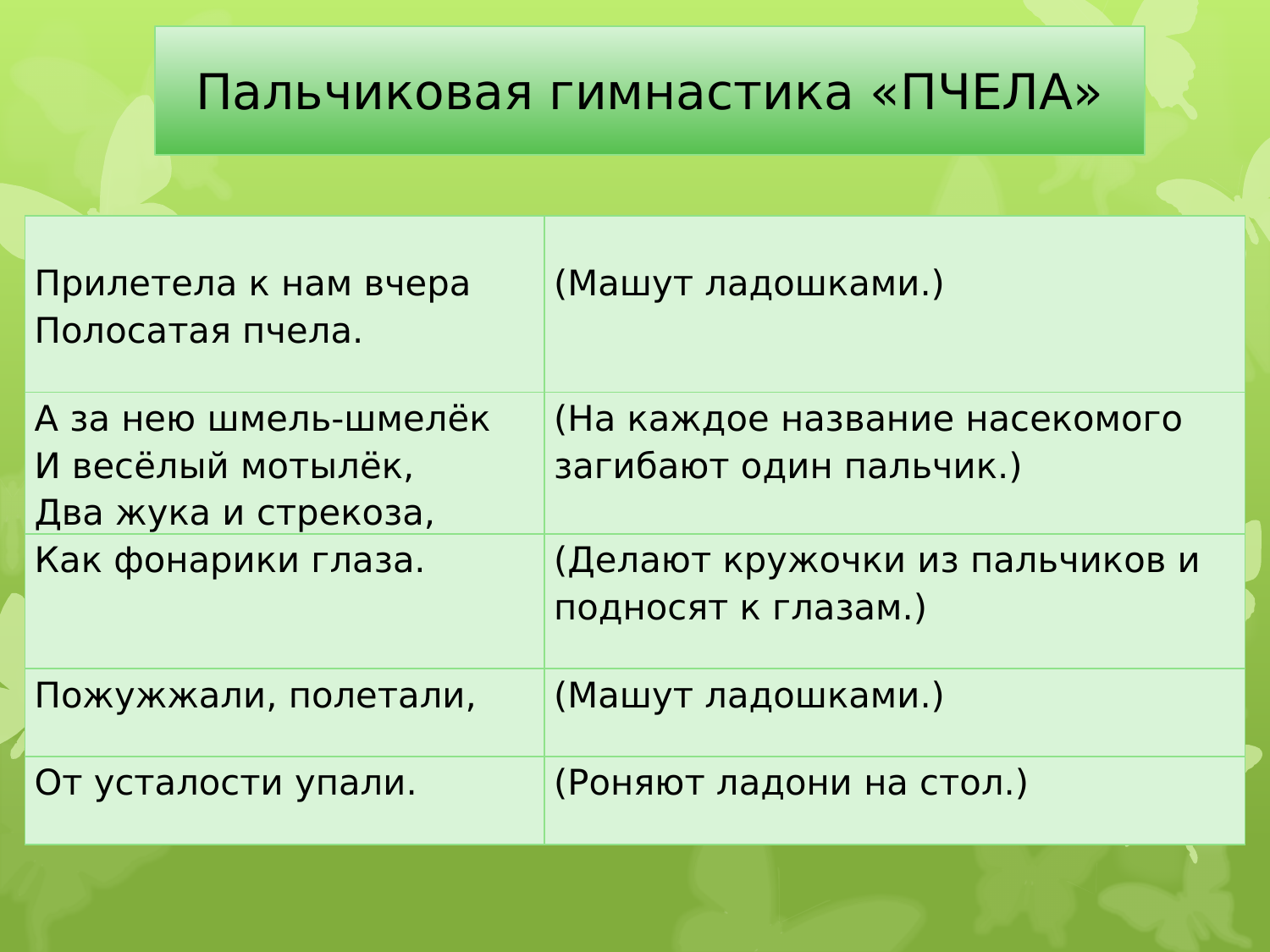

# Пальчиковая гимнастика «ПЧЕЛА»
| Прилетела к нам вчера Полосатая пчела. | (Машут ладошками.) |
| --- | --- |
| А за нею шмель-шмелёк И весёлый мотылёк, Два жука и стрекоза, | (На каждое название насекомого загибают один пальчик.) |
| Как фонарики глаза. | (Делают кружочки из пальчиков и подносят к глазам.) |
| Пожужжали, полетали, | (Машут ладошками.) |
| От усталости упали. | (Роняют ладони на стол.) |